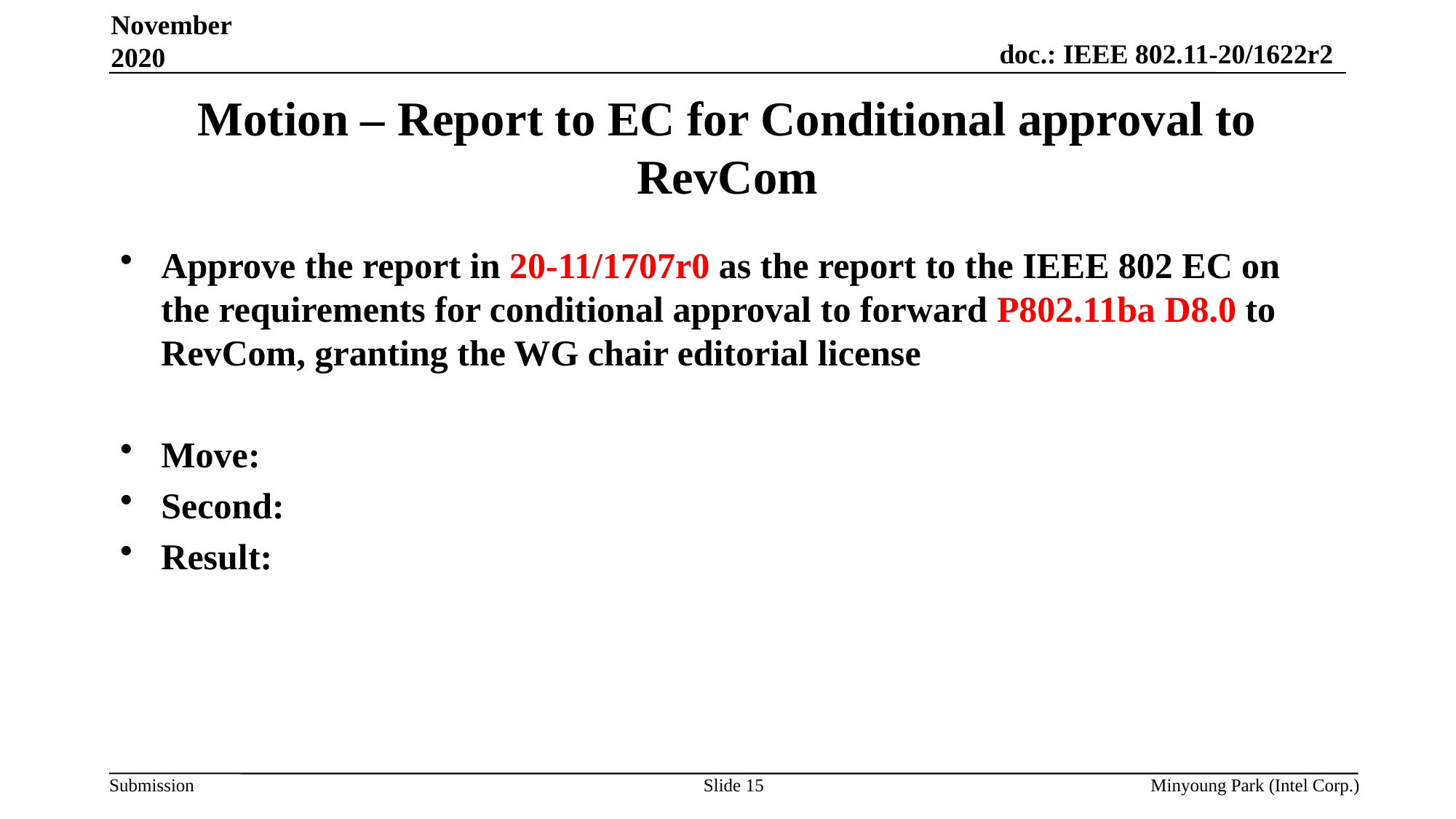

November 2020
# Motion – Report to EC for Conditional approval to RevCom
Approve the report in 20-11/1707r0 as the report to the IEEE 802 EC on the requirements for conditional approval to forward P802.11ba D8.0 to RevCom, granting the WG chair editorial license

Move:
Second:
Result:

Slide 15
Minyoung Park (Intel Corp.)